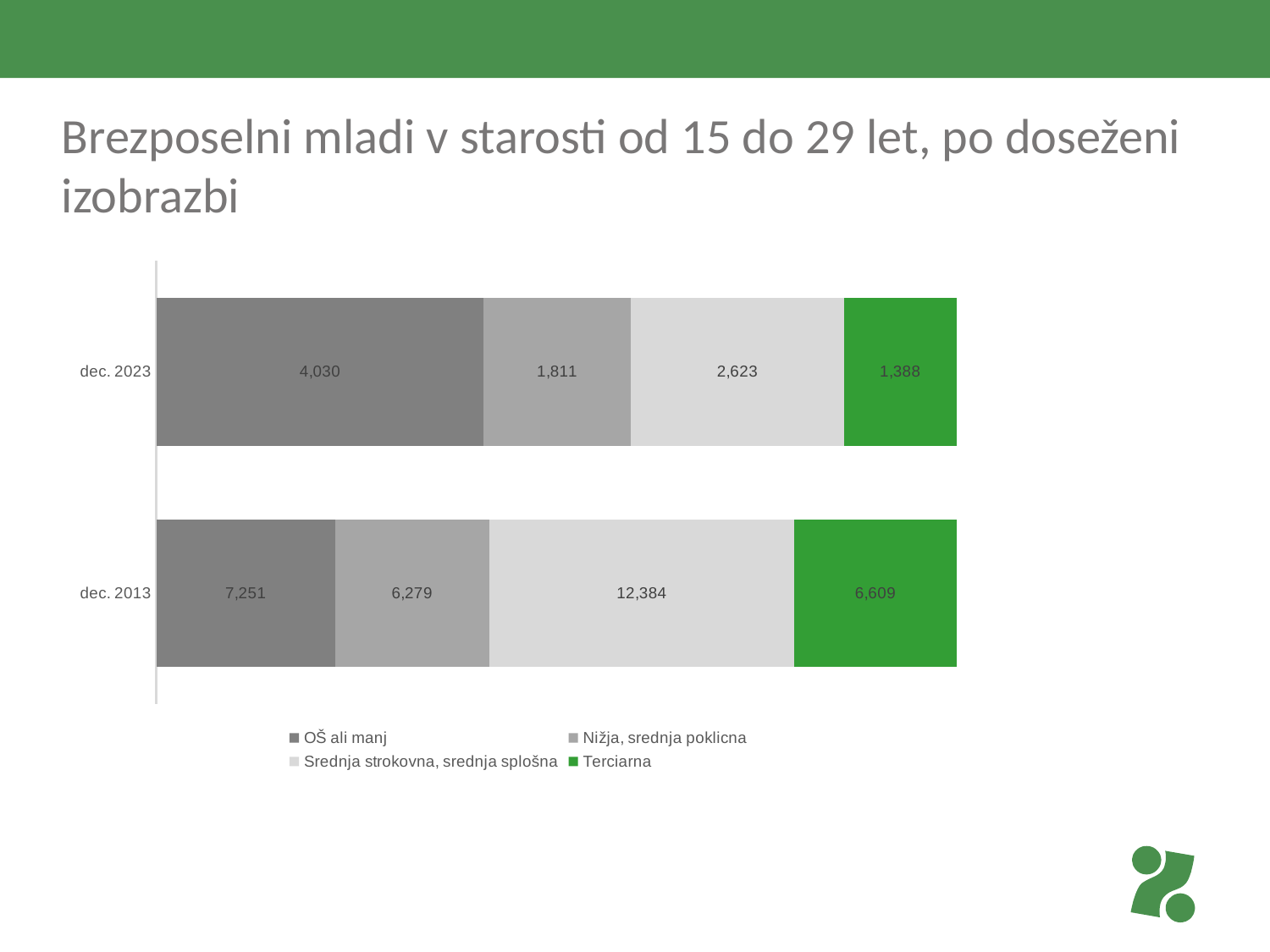

# Brezposelni mladi v starosti od 15 do 29 let, po doseženi izobrazbi

### Chart

| Category | OŠ ali manj | Nižja, srednja poklicna | Srednja strokovna, srednja splošna | Terciarna |
|---|---|---|---|---|
| dec. 2013 | 7251.0 | 6279.0 | 12384.0 | 6609.0 |
| dec. 2023 | 4030.0 | 1811.0 | 2623.0 | 1388.0 |